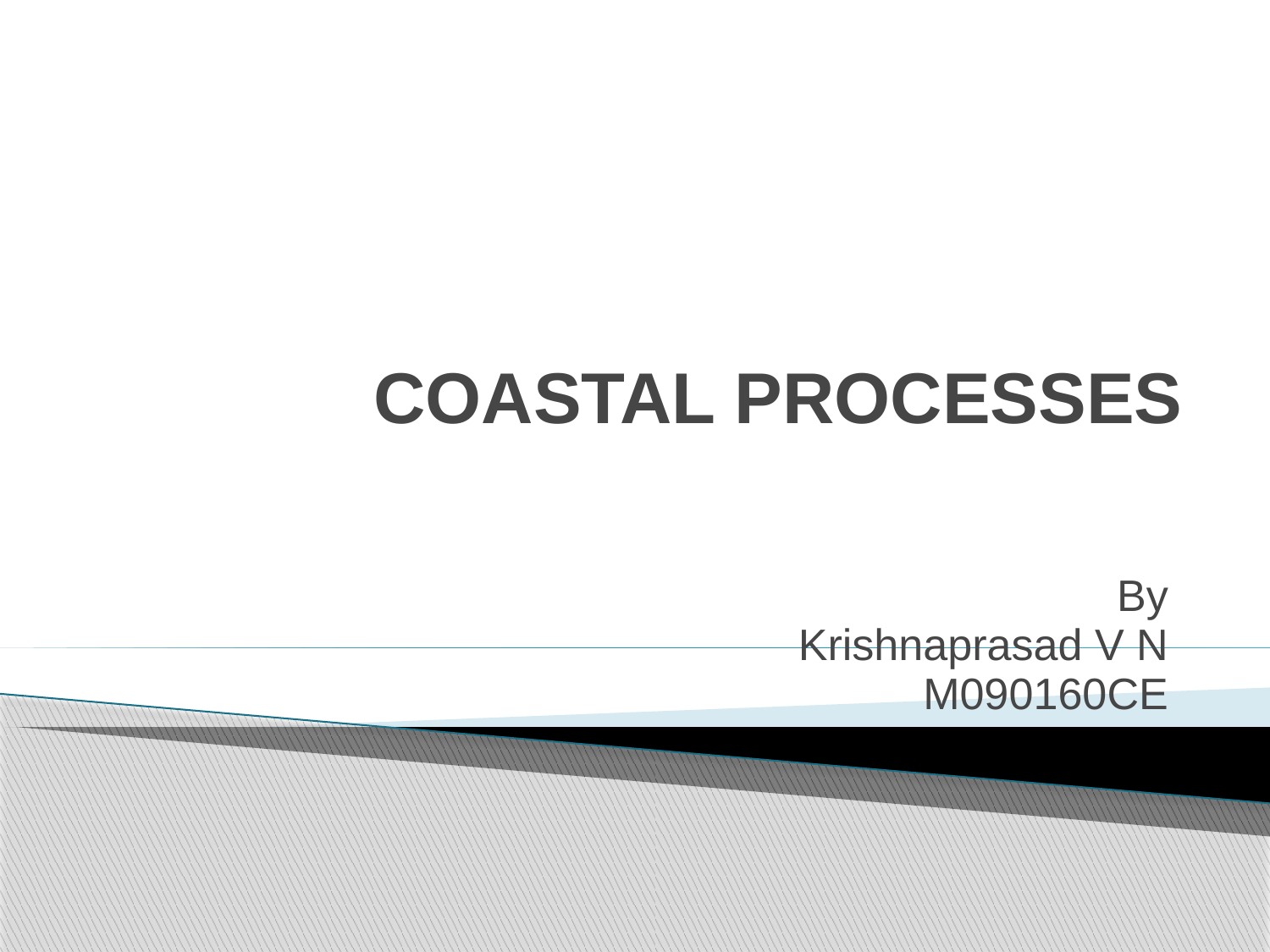

# COASTAL PROCESSES
By
Krishnaprasad V N
M090160CE